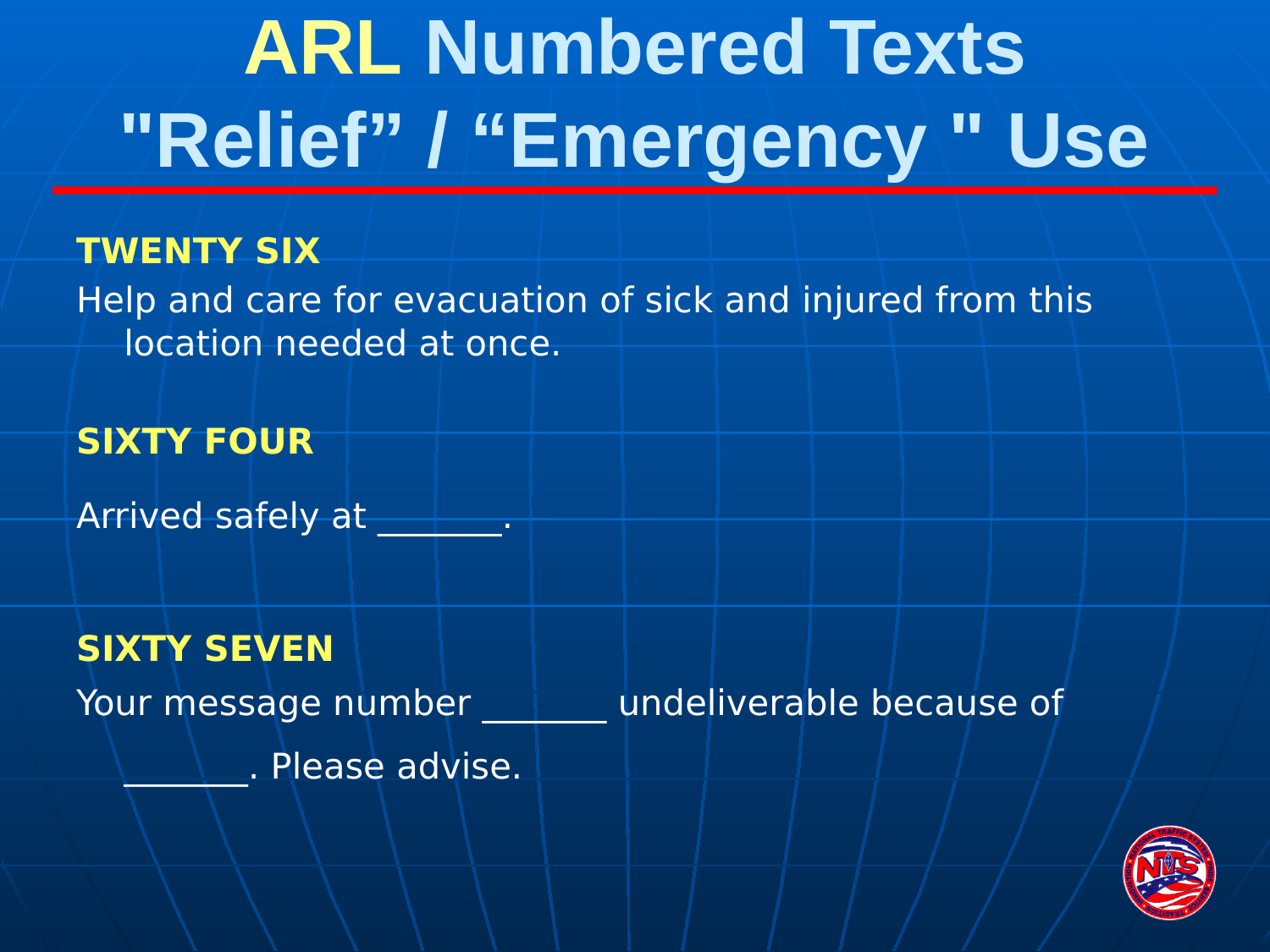

# ARL Numbered Texts "Relief” / “Emergency " Use
TWENTY SIX
Help and care for evacuation of sick and injured from this location needed at once.

SIXTY FOUR
Arrived safely at _______.

SIXTY SEVEN
Your message number _______ undeliverable because of _______. Please advise.